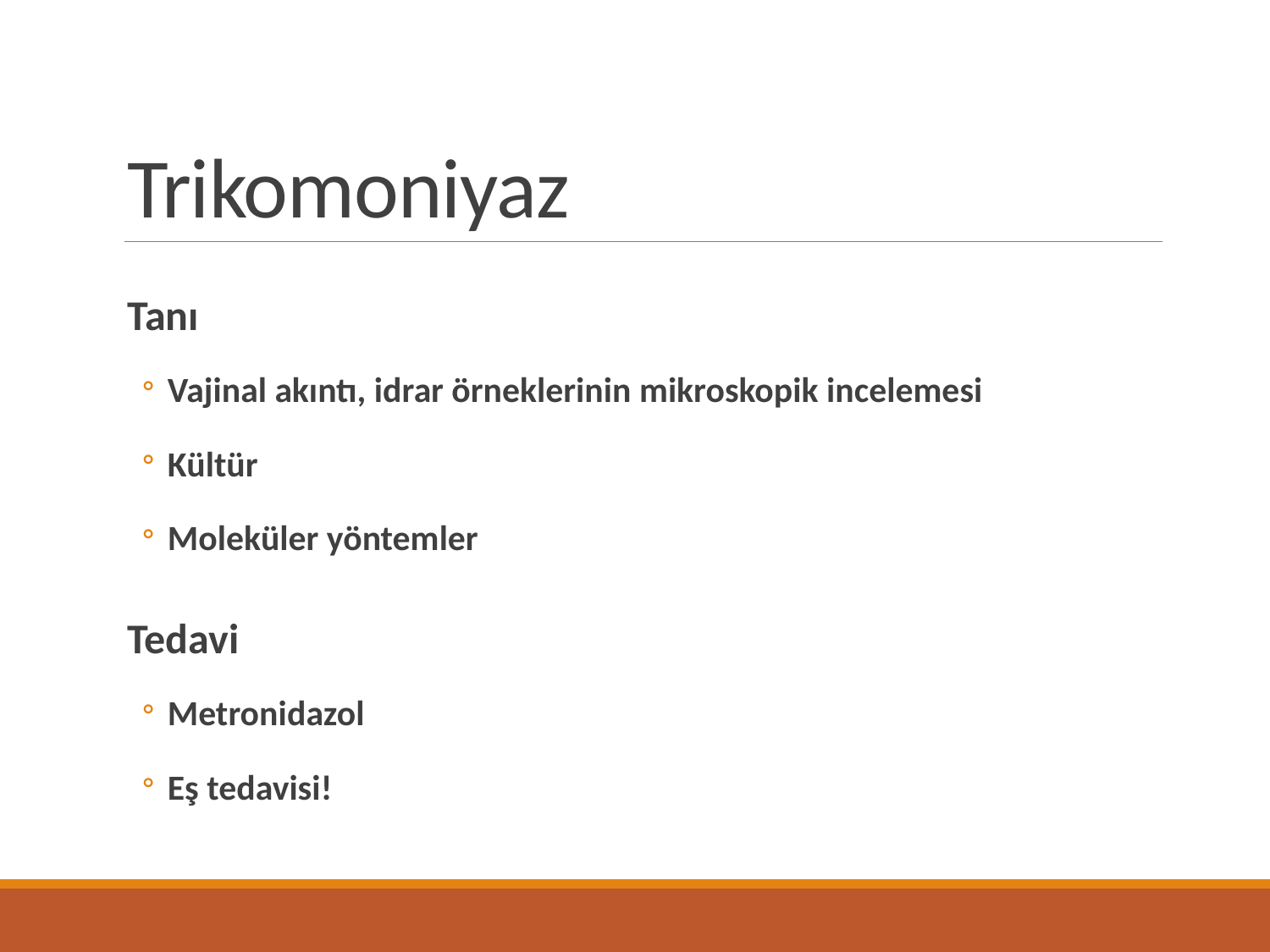

# Trikomoniyaz
Tanı
Vajinal akıntı, idrar örneklerinin mikroskopik incelemesi
Kültür
Moleküler yöntemler
Tedavi
Metronidazol
Eş tedavisi!